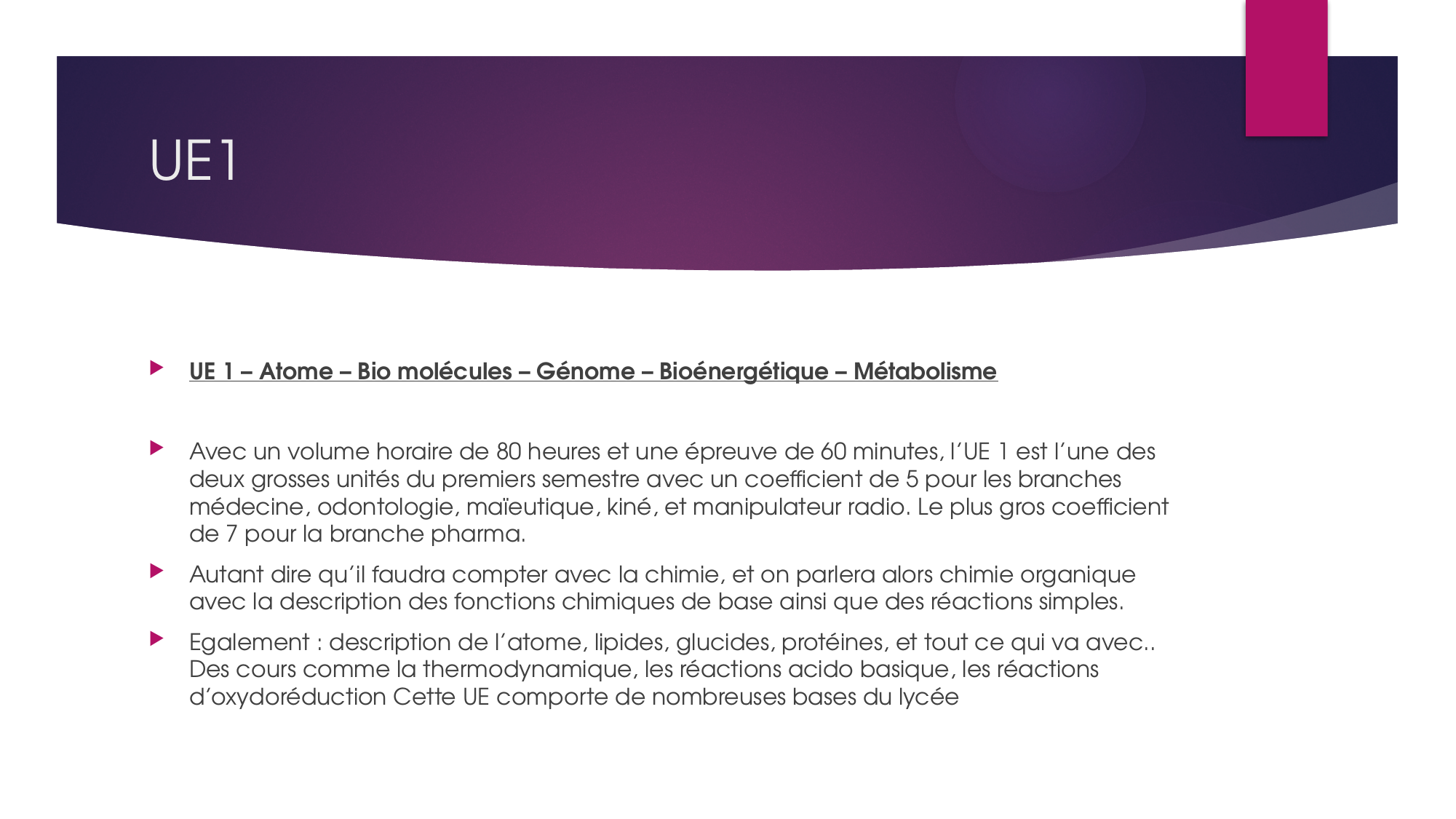

# UE1

UE 1 – Atome – Bio molécules – Génome – Bioénergétique – Métabolisme

Avec un volume horaire de 80 heures et une épreuve de 60 minutes, l’UE 1 est l’une des deux grosses unités du premiers semestre avec un coefficient de 5 pour les branches médecine, odontologie, maïeutique, kiné, et manipulateur radio. Le plus gros coefficient de 7 pour la branche pharma.
Autant dire qu’il faudra compter avec la chimie, et on parlera alors chimie organique avec la description des fonctions chimiques de base ainsi que des réactions simples.
Egalement : description de l’atome, lipides, glucides, protéines, et tout ce qui va avec.. Des cours comme la thermodynamique, les réactions acido basique, les réactions d’oxydoréduction Cette UE comporte de nombreuses bases du lycée